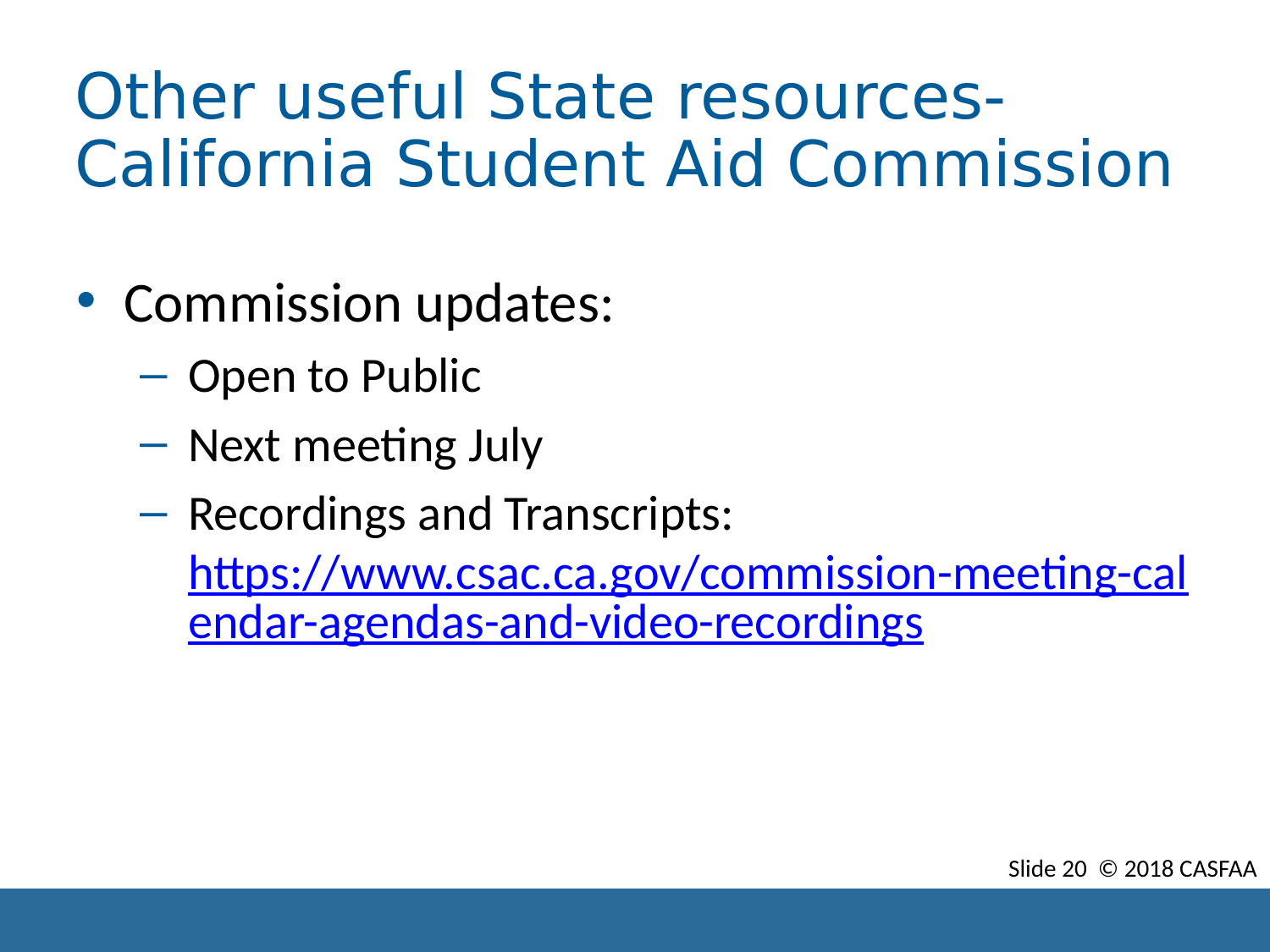

# Other useful State resources- California Student Aid Commission

Commission updates:
Open to Public
Next meeting July
Recordings and Transcripts: https://www.csac.ca.gov/commission-meeting-calendar-agendas-and-video-recordings